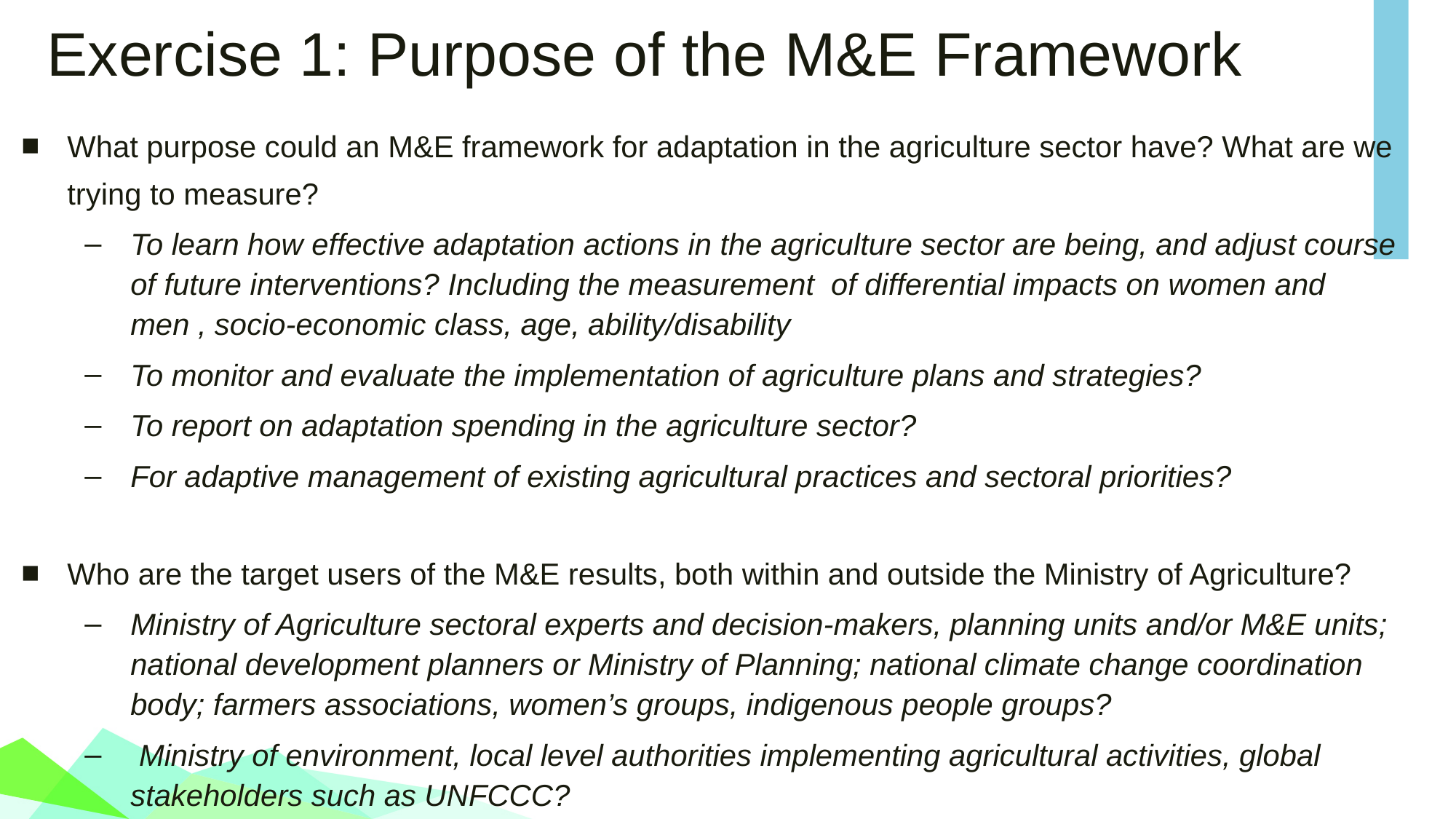

# Exercise 1: Purpose of the M&E Framework
What purpose could an M&E framework for adaptation in the agriculture sector have? What are we trying to measure?
To learn how effective adaptation actions in the agriculture sector are being, and adjust course of future interventions? Including the measurement  of differential impacts on women and men , socio-economic class, age, ability/disability
To monitor and evaluate the implementation of agriculture plans and strategies?
To report on adaptation spending in the agriculture sector?
For adaptive management of existing agricultural practices and sectoral priorities?

Who are the target users of the M&E results, both within and outside the Ministry of Agriculture?
Ministry of Agriculture sectoral experts and decision-makers, planning units and/or M&E units; national development planners or Ministry of Planning; national climate change coordination body; farmers associations, women’s groups, indigenous people groups?
 Ministry of environment, local level authorities implementing agricultural activities, global stakeholders such as UNFCCC?